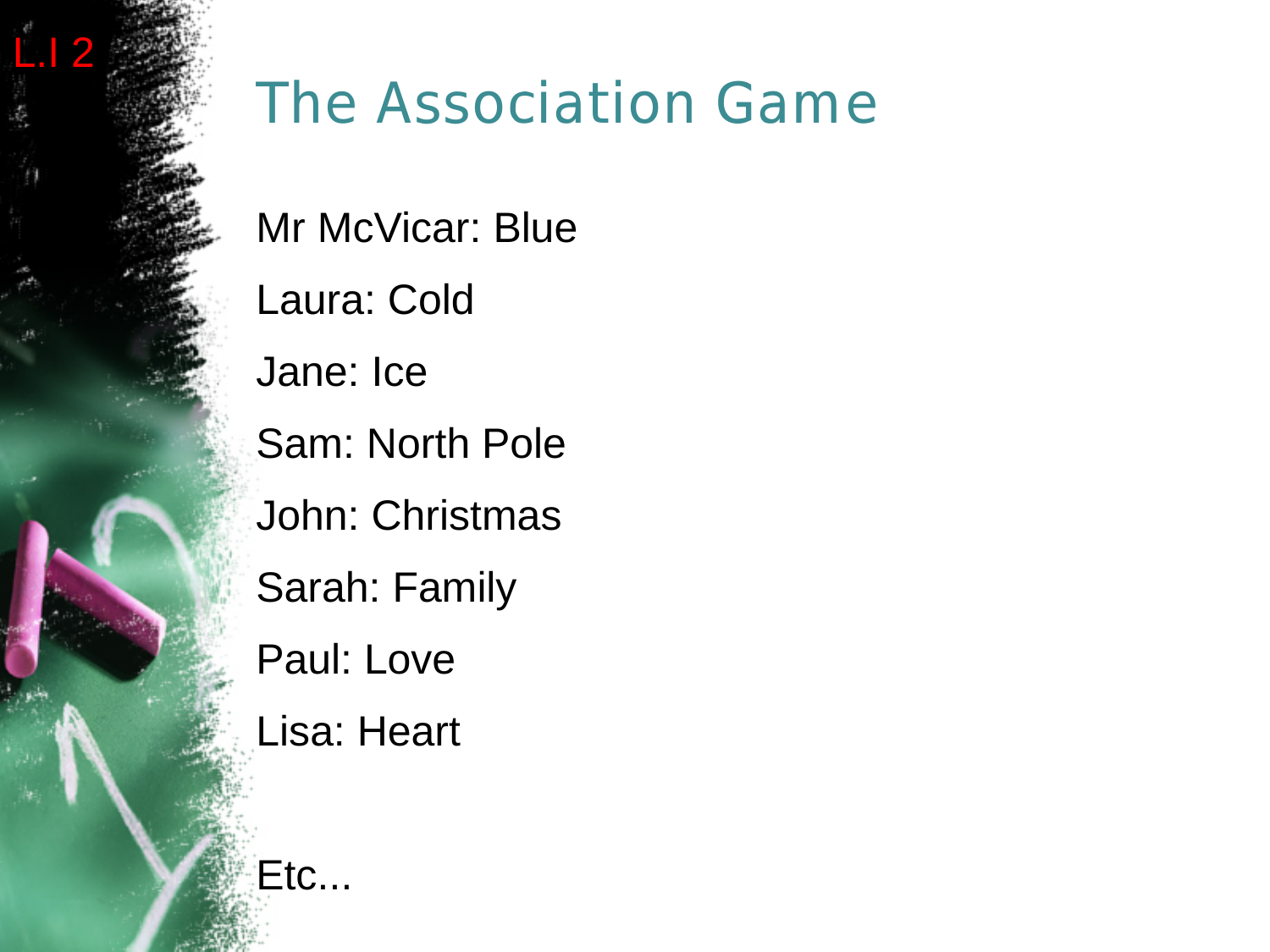

L.I 2
# The Association Game
Mr McVicar: Blue
Laura: Cold
Jane: Ice
Sam: North Pole
John: Christmas
Sarah: Family
Paul: Love
Lisa: Heart

Etc...